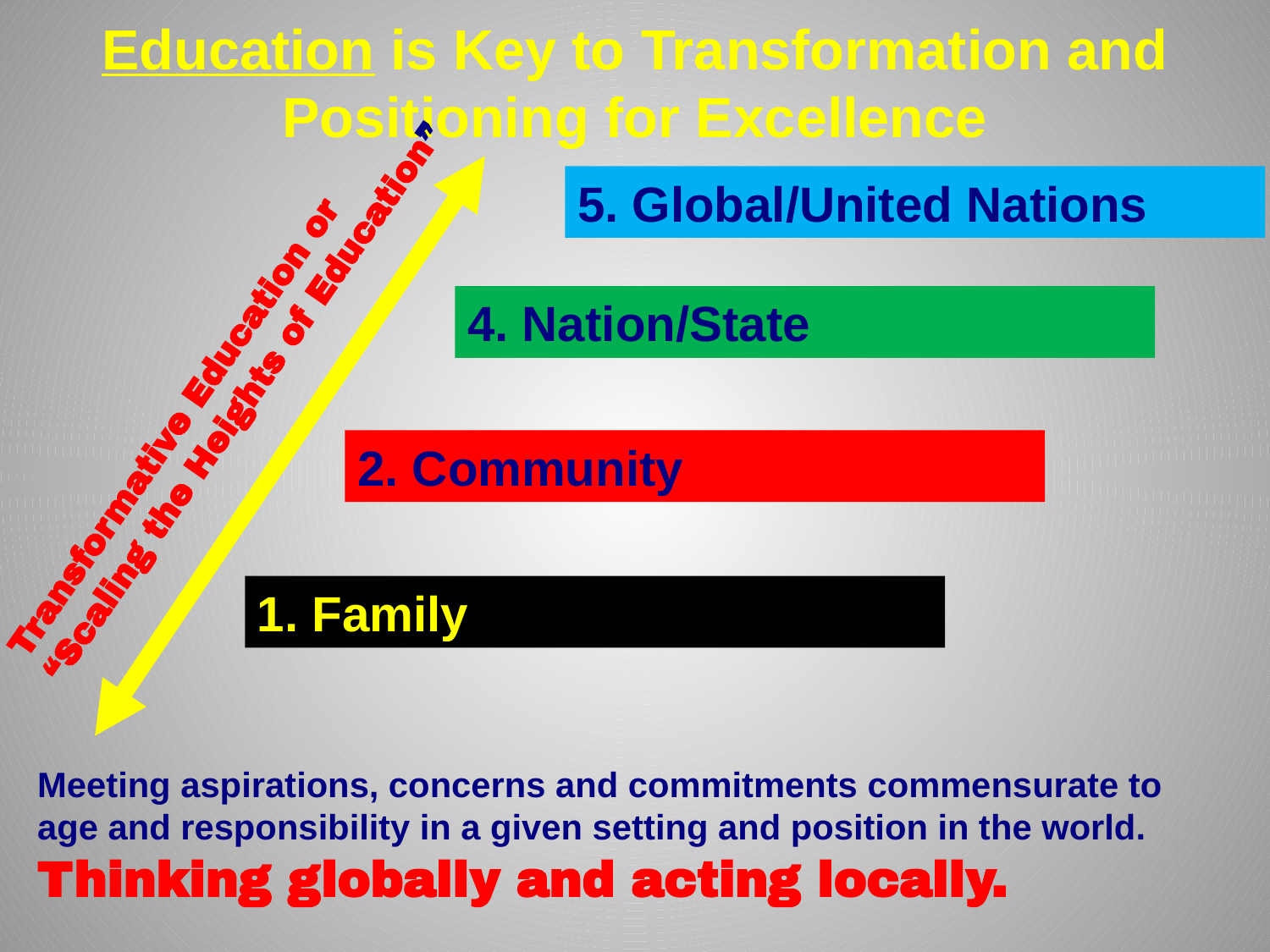

# Education is Key to Transformation and Positioning for Excellence
5. Global/United Nations
4. Nation/State
Transformative Education or
“Scaling the Heights of Education”
2. Community
1. Family
Meeting aspirations, concerns and commitments commensurate to age and responsibility in a given setting and position in the world. Thinking globally and acting locally.